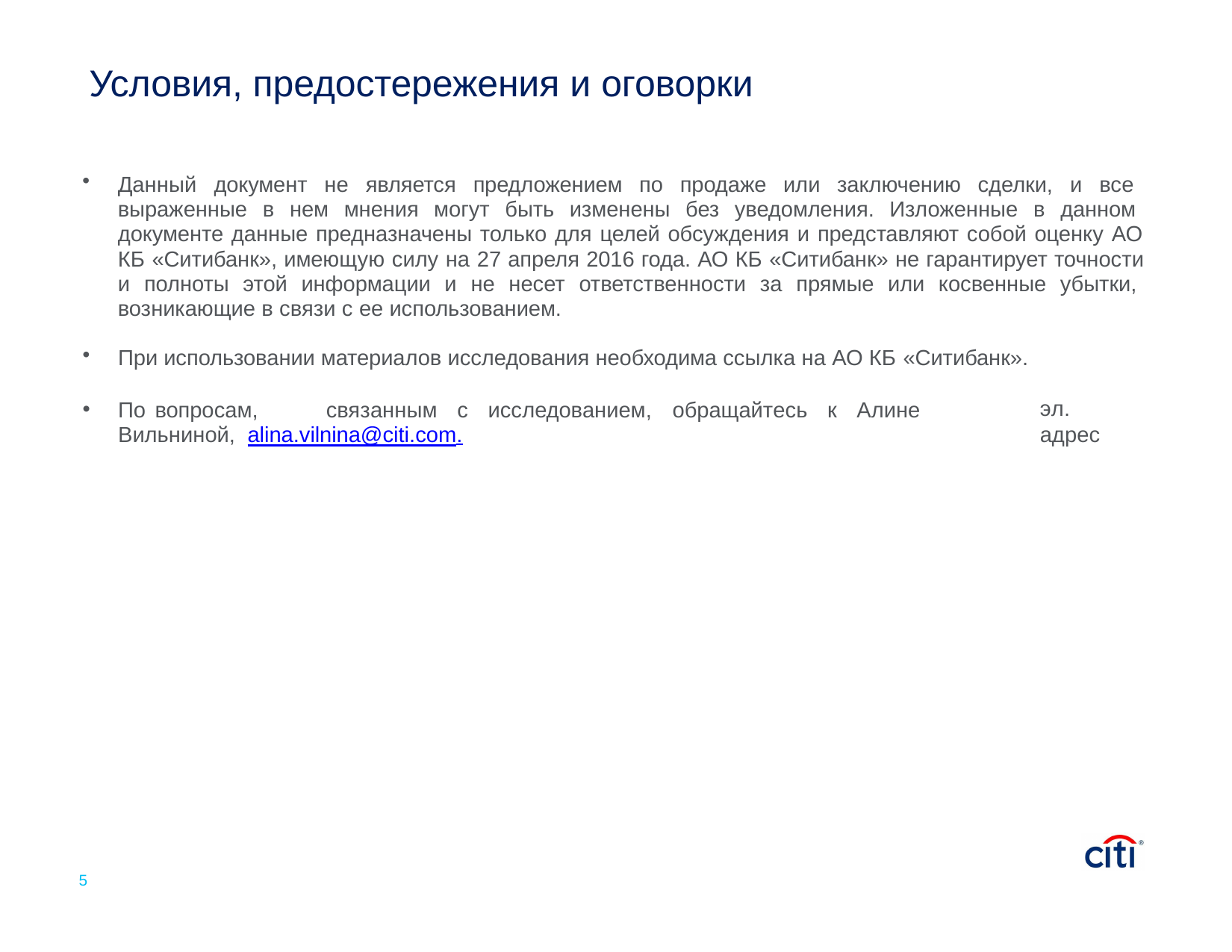

# Условия, предостережения и оговорки
Данный документ не является предложением по продаже или заключению сделки, и все  выраженные в нем мнения могут быть изменены без уведомления. Изложенные в данном  документе данные предназначены только для целей обсуждения и представляют собой оценку АО  КБ «Ситибанк», имеющую силу на 27 апреля 2016 года. АО КБ «Ситибанк» не гарантирует точности  и полноты этой информации и не несет ответственности за прямые или косвенные убытки,  возникающие в связи с ее использованием.
При использовании материалов исследования необходима ссылка на АО КБ «Ситибанк».

По	вопросам,	связанным	с	исследованием,	обращайтесь	к	Алине	Вильниной,  alina.vilnina@citi.com.
эл.	адрес
5